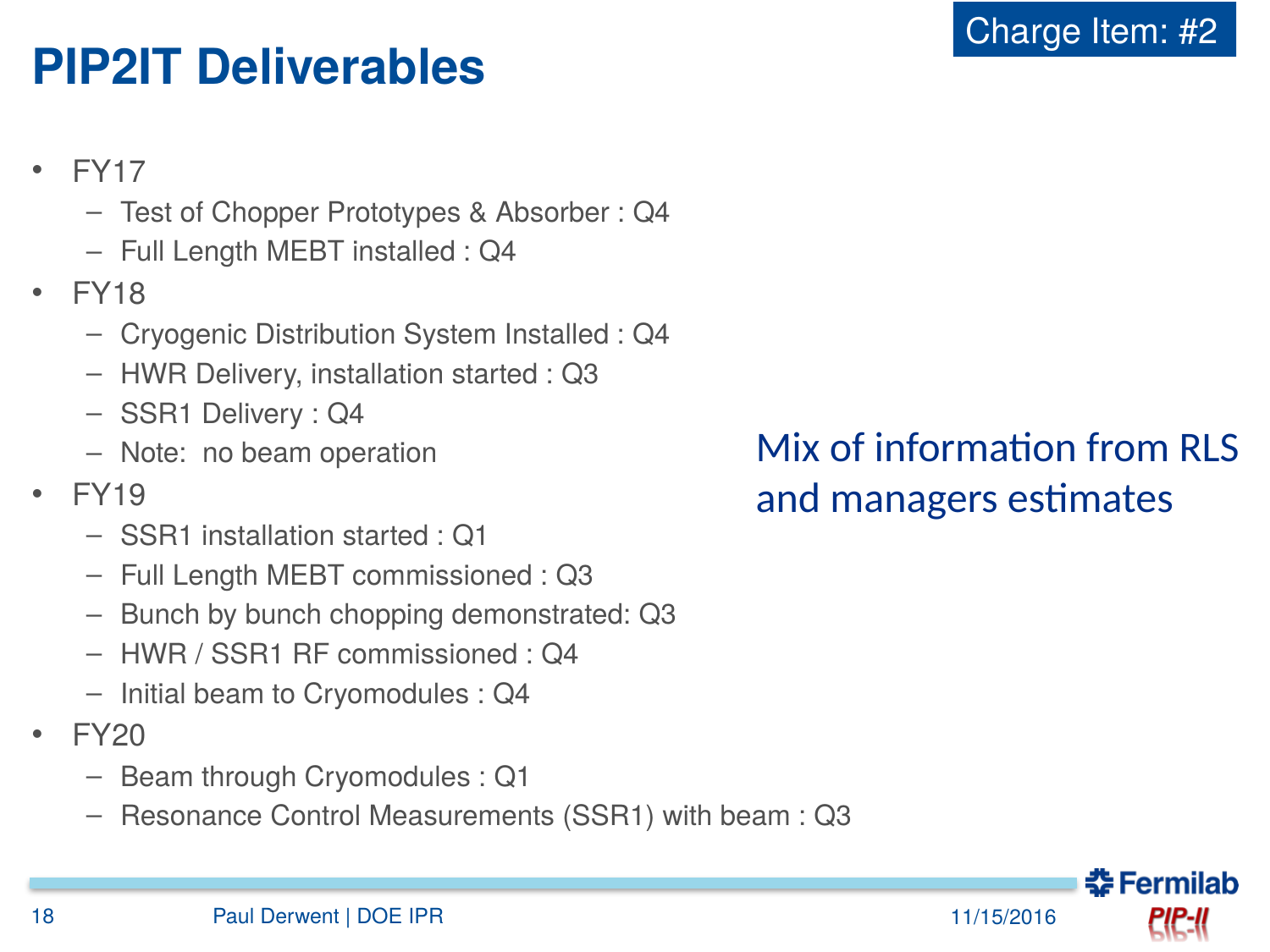

Charge Item: #2
# PIP2IT Deliverables

FY17
Test of Chopper Prototypes & Absorber : Q4
Full Length MEBT installed : Q4
FY18
Cryogenic Distribution System Installed : Q4
HWR Delivery, installation started : Q3
SSR1 Delivery : Q4
Note:  no beam operation
FY19
SSR1 installation started : Q1
Full Length MEBT commissioned : Q3
Bunch by bunch chopping demonstrated: Q3
HWR / SSR1 RF commissioned : Q4
Initial beam to Cryomodules : Q4
FY20
Beam through Cryomodules : Q1
Resonance Control Measurements (SSR1) with beam : Q3
Mix of information from RLS and managers estimates
18
Paul Derwent | DOE IPR
11/15/2016